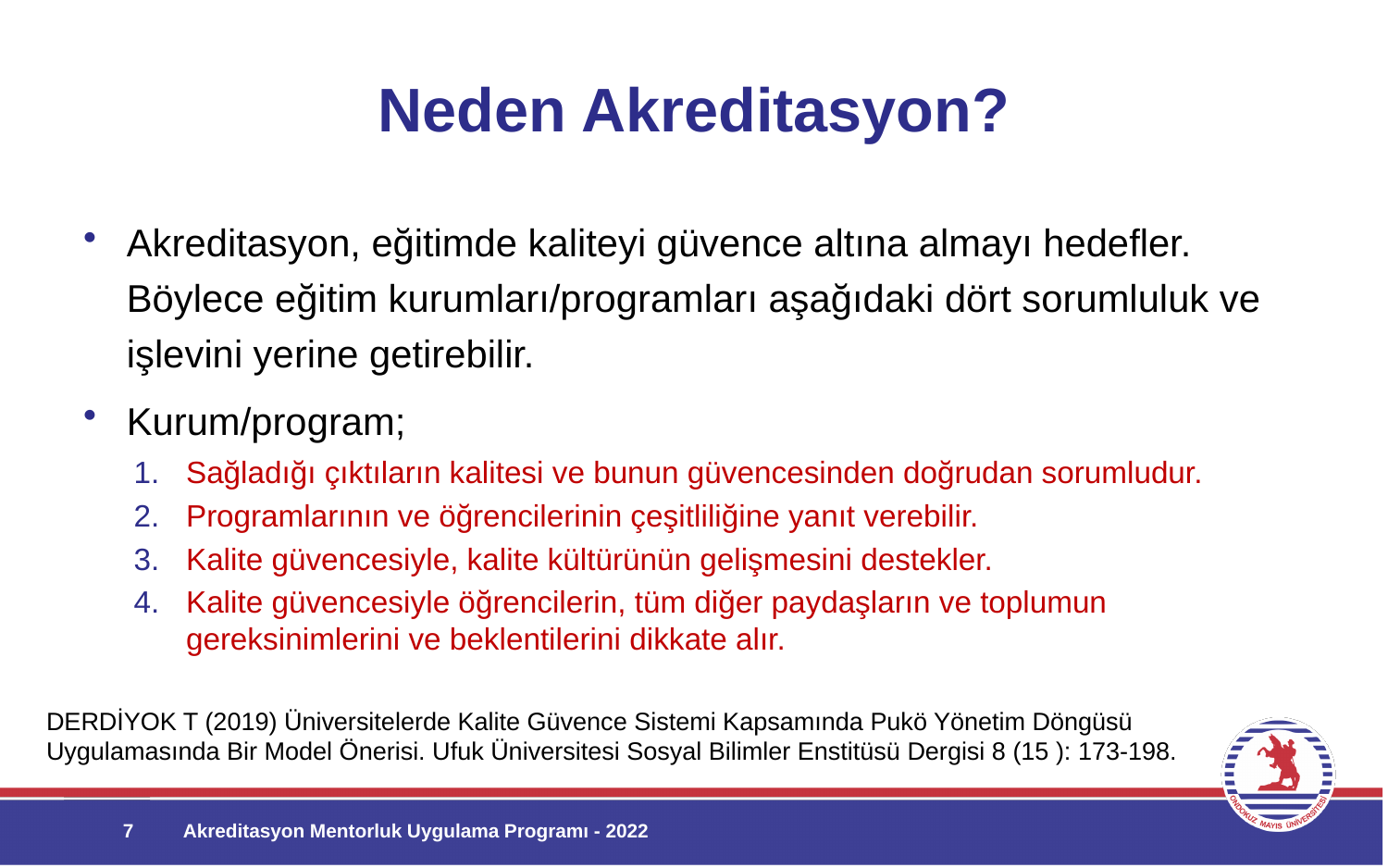

# Neden Akreditasyon?
Akreditasyon, eğitimde kaliteyi güvence altına almayı hedefler.
Böylece eğitim kurumları/programları aşağıdaki dört sorumluluk ve işlevini yerine getirebilir.
Kurum/program;
Sağladığı çıktıların kalitesi ve bunun güvencesinden doğrudan sorumludur.
Programlarının ve öğrencilerinin çeşitliliğine yanıt verebilir.
Kalite güvencesiyle, kalite kültürünün gelişmesini destekler.
Kalite güvencesiyle öğrencilerin, tüm diğer paydaşların ve toplumun gereksinimlerini ve beklentilerini dikkate alır.
DERDİYOK T (2019) Üniversitelerde Kalite Güvence Sistemi Kapsamında Pukö Yönetim Döngüsü Uygulamasında Bir Model Önerisi. Ufuk Üniversitesi Sosyal Bilimler Enstitüsü Dergisi 8 (15 ): 173-198.
7
Akreditasyon Mentorluk Uygulama Programı - 2022